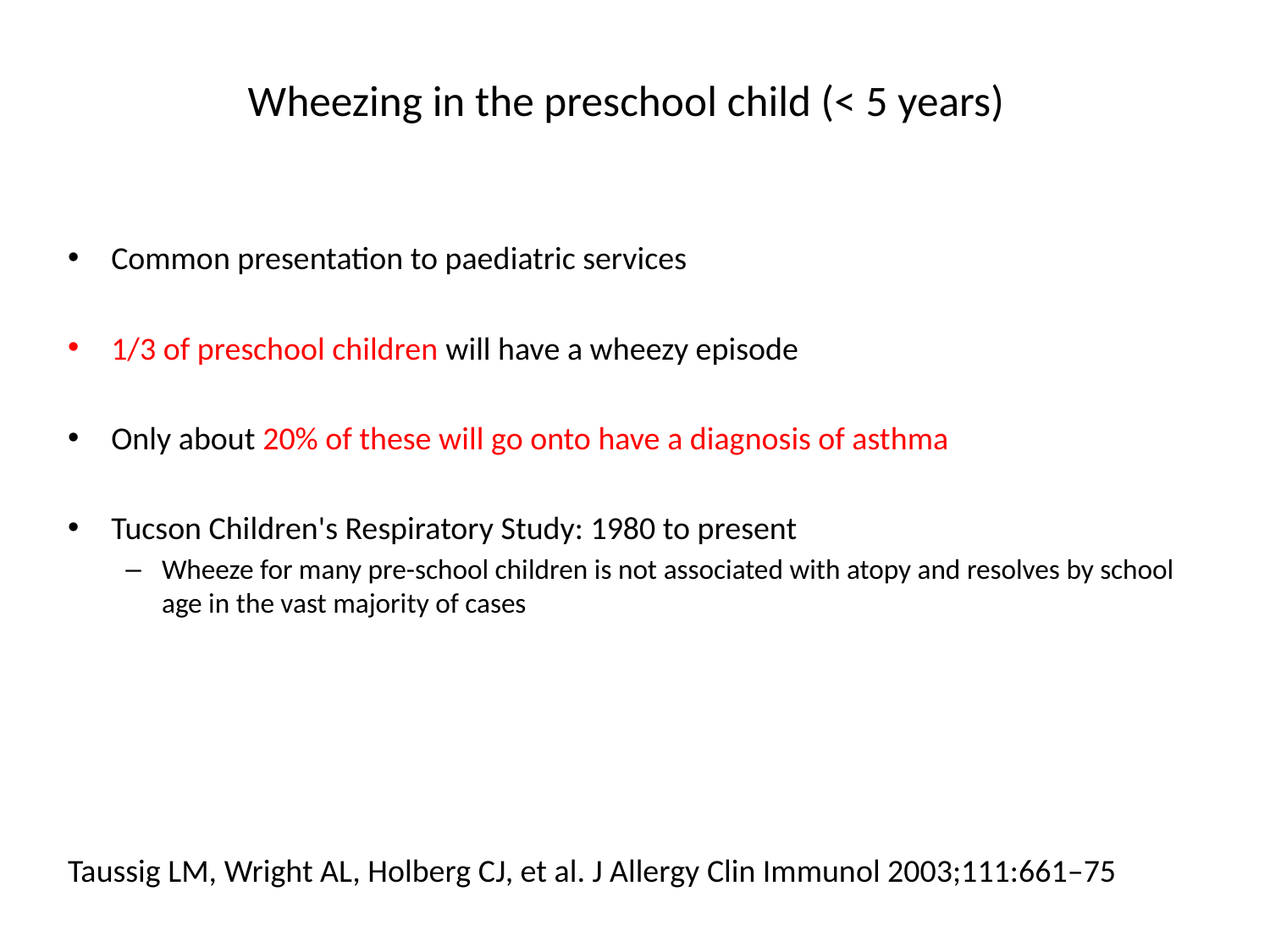

# Wheezing in the preschool child (< 5 years)

Common presentation to paediatric services

1/3 of preschool children will have a wheezy episode

Only about 20% of these will go onto have a diagnosis of asthma

Tucson Children's Respiratory Study: 1980 to present
Wheeze for many pre-school children is not associated with atopy and resolves by school age in the vast majority of cases

Taussig LM, Wright AL, Holberg CJ, et al. J Allergy Clin Immunol 2003;111:661–75